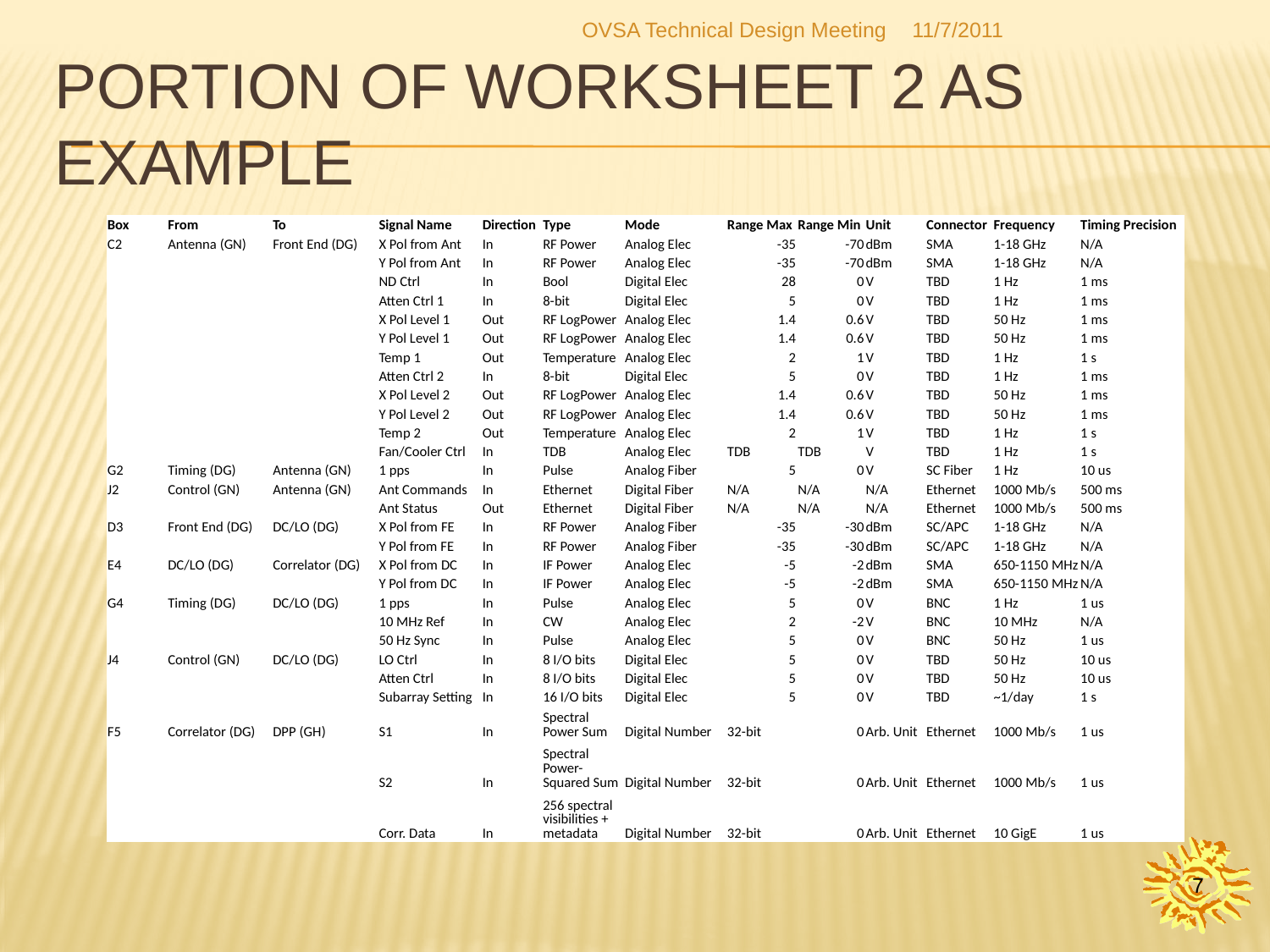

OVSA Technical Design Meeting
11/7/2011
# Portion of worksheet 2 as example
| Box | From | To | Signal Name | Direction | Type | Mode | Range Max | Range Min | Unit | Connector | Frequency | Timing Precision |
| --- | --- | --- | --- | --- | --- | --- | --- | --- | --- | --- | --- | --- |
| C2 | Antenna (GN) | Front End (DG) | X Pol from Ant | In | RF Power | Analog Elec | -35 | -70 | dBm | SMA | 1-18 GHz | N/A |
|  |  |  | Y Pol from Ant | In | RF Power | Analog Elec | -35 | -70 | dBm | SMA | 1-18 GHz | N/A |
|  |  |  | ND Ctrl | In | Bool | Digital Elec | 28 | 0 | V | TBD | 1 Hz | 1 ms |
|  |  |  | Atten Ctrl 1 | In | 8-bit | Digital Elec | 5 | 0 | V | TBD | 1 Hz | 1 ms |
|  |  |  | X Pol Level 1 | Out | RF LogPower | Analog Elec | 1.4 | 0.6 | V | TBD | 50 Hz | 1 ms |
|  |  |  | Y Pol Level 1 | Out | RF LogPower | Analog Elec | 1.4 | 0.6 | V | TBD | 50 Hz | 1 ms |
|  |  |  | Temp 1 | Out | Temperature | Analog Elec | 2 | 1 | V | TBD | 1 Hz | 1 s |
|  |  |  | Atten Ctrl 2 | In | 8-bit | Digital Elec | 5 | 0 | V | TBD | 1 Hz | 1 ms |
|  |  |  | X Pol Level 2 | Out | RF LogPower | Analog Elec | 1.4 | 0.6 | V | TBD | 50 Hz | 1 ms |
|  |  |  | Y Pol Level 2 | Out | RF LogPower | Analog Elec | 1.4 | 0.6 | V | TBD | 50 Hz | 1 ms |
|  |  |  | Temp 2 | Out | Temperature | Analog Elec | 2 | 1 | V | TBD | 1 Hz | 1 s |
|  |  |  | Fan/Cooler Ctrl | In | TDB | Analog Elec | TDB | TDB | V | TBD | 1 Hz | 1 s |
| G2 | Timing (DG) | Antenna (GN) | 1 pps | In | Pulse | Analog Fiber | 5 | 0 | V | SC Fiber | 1 Hz | 10 us |
| J2 | Control (GN) | Antenna (GN) | Ant Commands | In | Ethernet | Digital Fiber | N/A | N/A | N/A | Ethernet | 1000 Mb/s | 500 ms |
|  |  |  | Ant Status | Out | Ethernet | Digital Fiber | N/A | N/A | N/A | Ethernet | 1000 Mb/s | 500 ms |
| D3 | Front End (DG) | DC/LO (DG) | X Pol from FE | In | RF Power | Analog Fiber | -35 | -30 | dBm | SC/APC | 1-18 GHz | N/A |
|  |  |  | Y Pol from FE | In | RF Power | Analog Fiber | -35 | -30 | dBm | SC/APC | 1-18 GHz | N/A |
| E4 | DC/LO (DG) | Correlator (DG) | X Pol from DC | In | IF Power | Analog Elec | -5 | -2 | dBm | SMA | 650-1150 MHz | N/A |
|  |  |  | Y Pol from DC | In | IF Power | Analog Elec | -5 | -2 | dBm | SMA | 650-1150 MHz | N/A |
| G4 | Timing (DG) | DC/LO (DG) | 1 pps | In | Pulse | Analog Elec | 5 | 0 | V | BNC | 1 Hz | 1 us |
|  |  |  | 10 MHz Ref | In | CW | Analog Elec | 2 | -2 | V | BNC | 10 MHz | N/A |
|  |  |  | 50 Hz Sync | In | Pulse | Analog Elec | 5 | 0 | V | BNC | 50 Hz | 1 us |
| J4 | Control (GN) | DC/LO (DG) | LO Ctrl | In | 8 I/O bits | Digital Elec | 5 | 0 | V | TBD | 50 Hz | 10 us |
|  |  |  | Atten Ctrl | In | 8 I/O bits | Digital Elec | 5 | 0 | V | TBD | 50 Hz | 10 us |
|  |  |  | Subarray Setting | In | 16 I/O bits | Digital Elec | 5 | 0 | V | TBD | ~1/day | 1 s |
| F5 | Correlator (DG) | DPP (GH) | S1 | In | Spectral Power Sum | Digital Number | 32-bit | 0 | Arb. Unit | Ethernet | 1000 Mb/s | 1 us |
|  |  |  | S2 | In | Spectral Power-Squared Sum | Digital Number | 32-bit | 0 | Arb. Unit | Ethernet | 1000 Mb/s | 1 us |
|  |  |  | Corr. Data | In | 256 spectral visibilities + metadata | Digital Number | 32-bit | 0 | Arb. Unit | Ethernet | 10 GigE | 1 us |
7